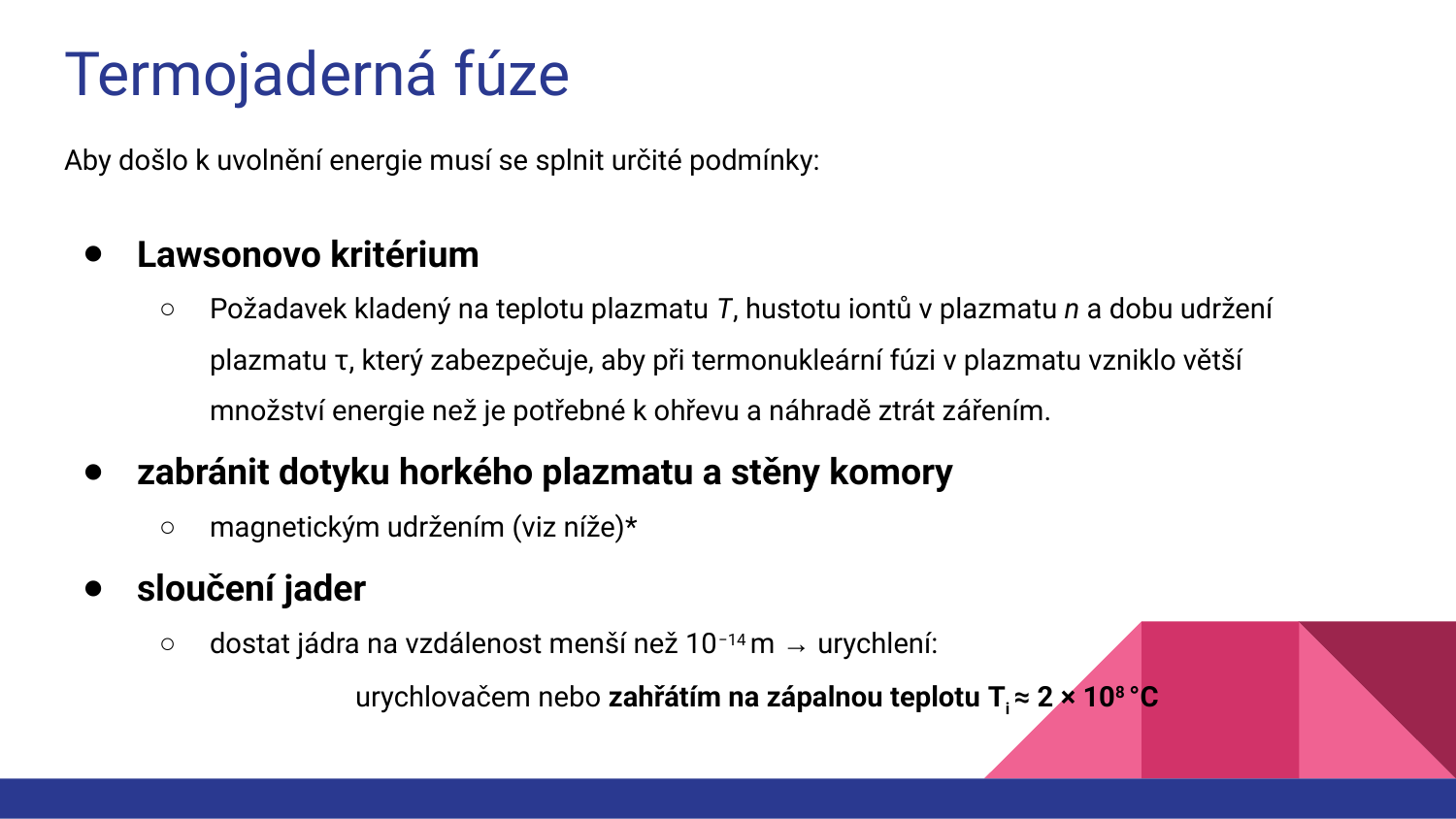

# Termojaderná fúze
Aby došlo k uvolnění energie musí se splnit určité podmínky:
Lawsonovo kritérium
Požadavek kladený na teplotu plazmatu T, hustotu iontů v plazmatu n a dobu udržení plazmatu τ, který zabezpečuje, aby při termonukleární fúzi v plazmatu vzniklo větší množství energie než je potřebné k ohřevu a náhradě ztrát zářením.
zabránit dotyku horkého plazmatu a stěny komory
magnetickým udržením (viz níže)*
sloučení jader
dostat jádra na vzdálenost menší než 10−14 m → urychlení:
	urychlovačem nebo zahřátím na zápalnou teplotu Ti ≈ 2 × 108 °C